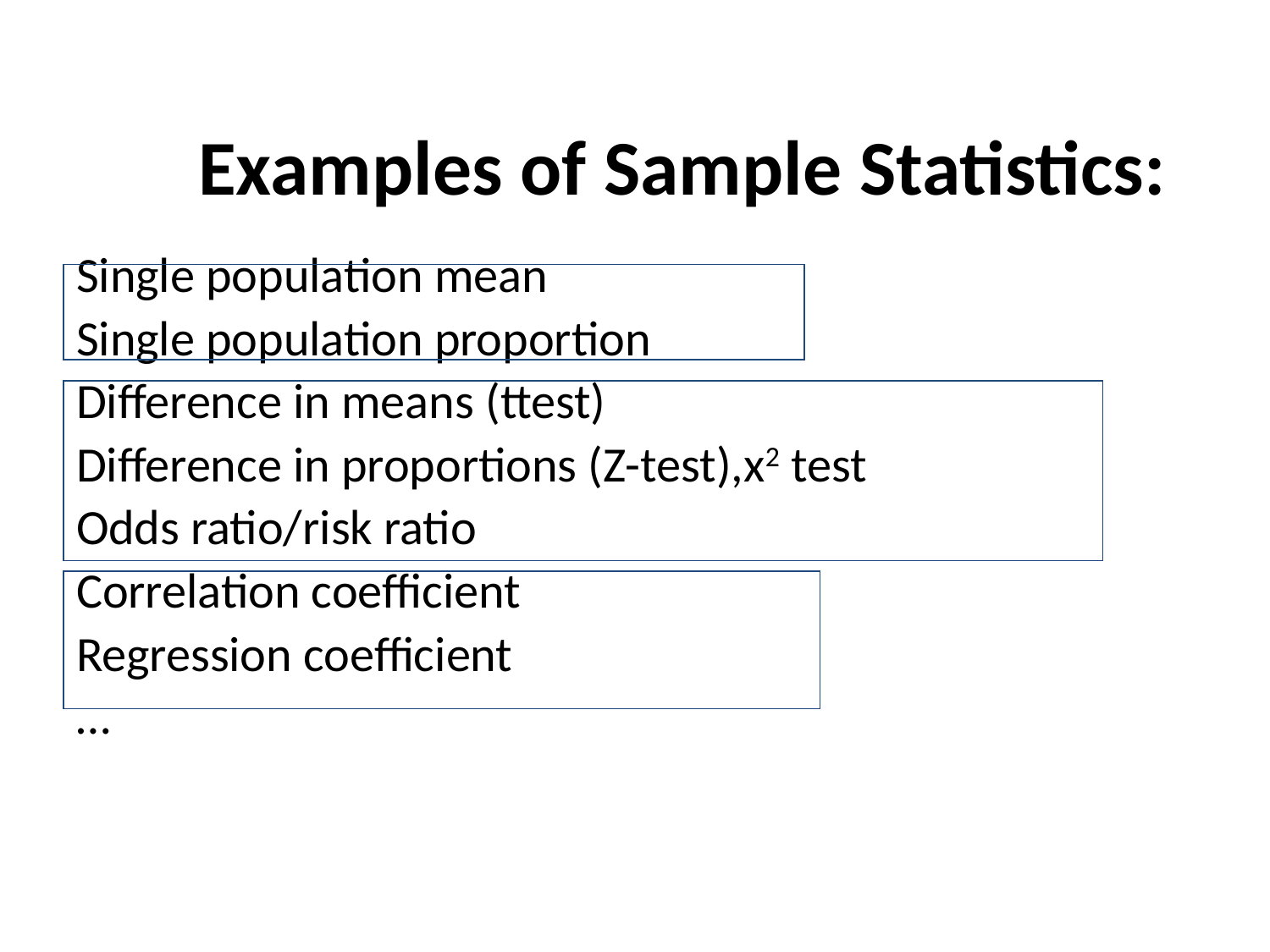

# Examples of Sample Statistics:
Single population mean
Single population proportion
Difference in means (ttest)
Difference in proportions (Z-test),x2 test
Odds ratio/risk ratio
Correlation coefficient
Regression coefficient
…